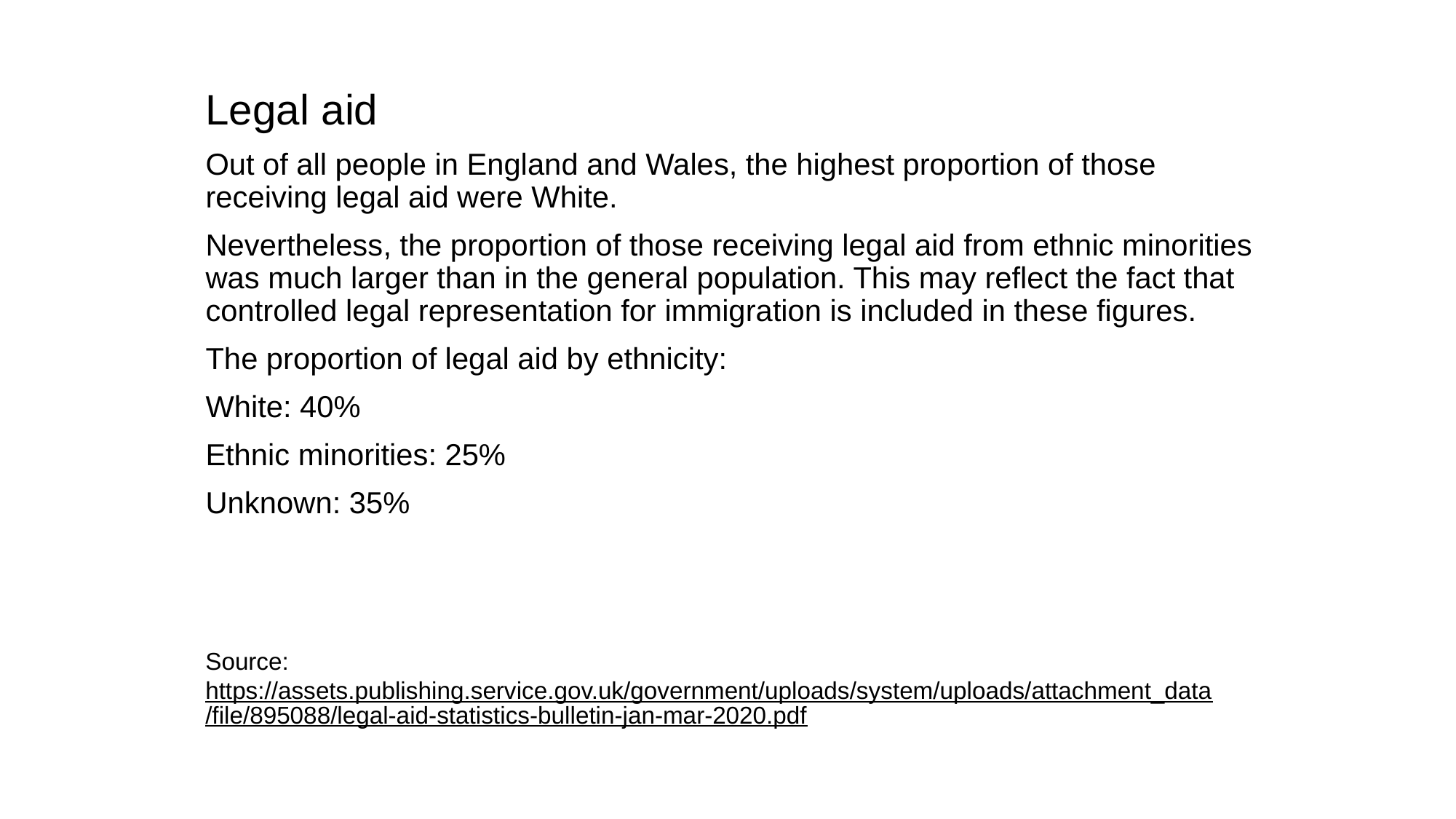

Legal aid
Out of all people in England and Wales, the highest proportion of those receiving legal aid were White.
Nevertheless, the proportion of those receiving legal aid from ethnic minorities was much larger than in the general population. This may reflect the fact that controlled legal representation for immigration is included in these figures.
The proportion of legal aid by ethnicity:
White: 40%
Ethnic minorities: 25%
Unknown: 35%

Source:
https://assets.publishing.service.gov.uk/government/uploads/system/uploads/attachment_data/file/895088/legal-aid-statistics-bulletin-jan-mar-2020.pdf